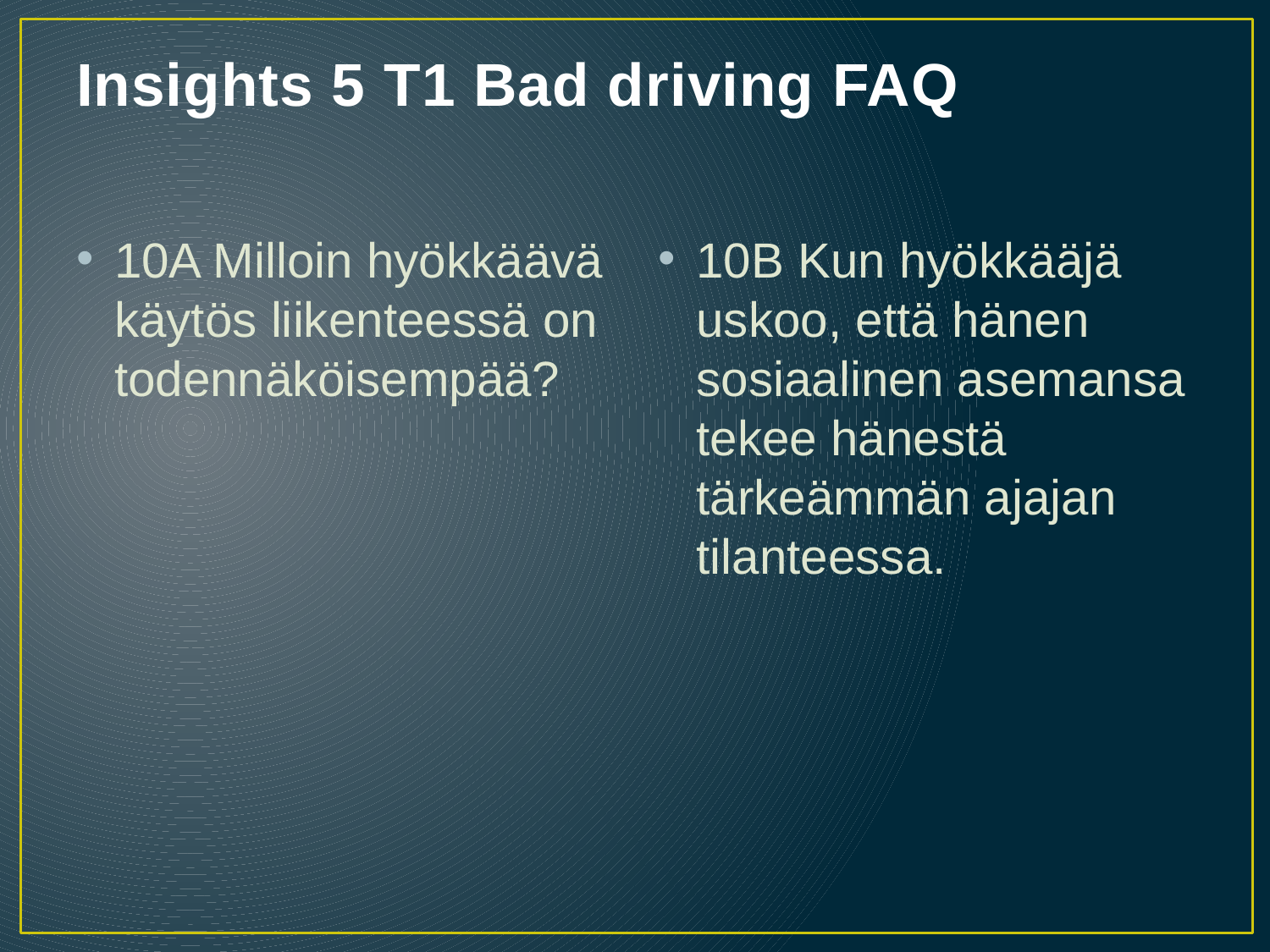

# Insights 5 T1 Bad driving FAQ
10A Milloin hyökkäävä käytös liikenteessä on todennäköisempää?
10B Kun hyökkääjä uskoo, että hänen sosiaalinen asemansa tekee hänestä tärkeämmän ajajan tilanteessa.